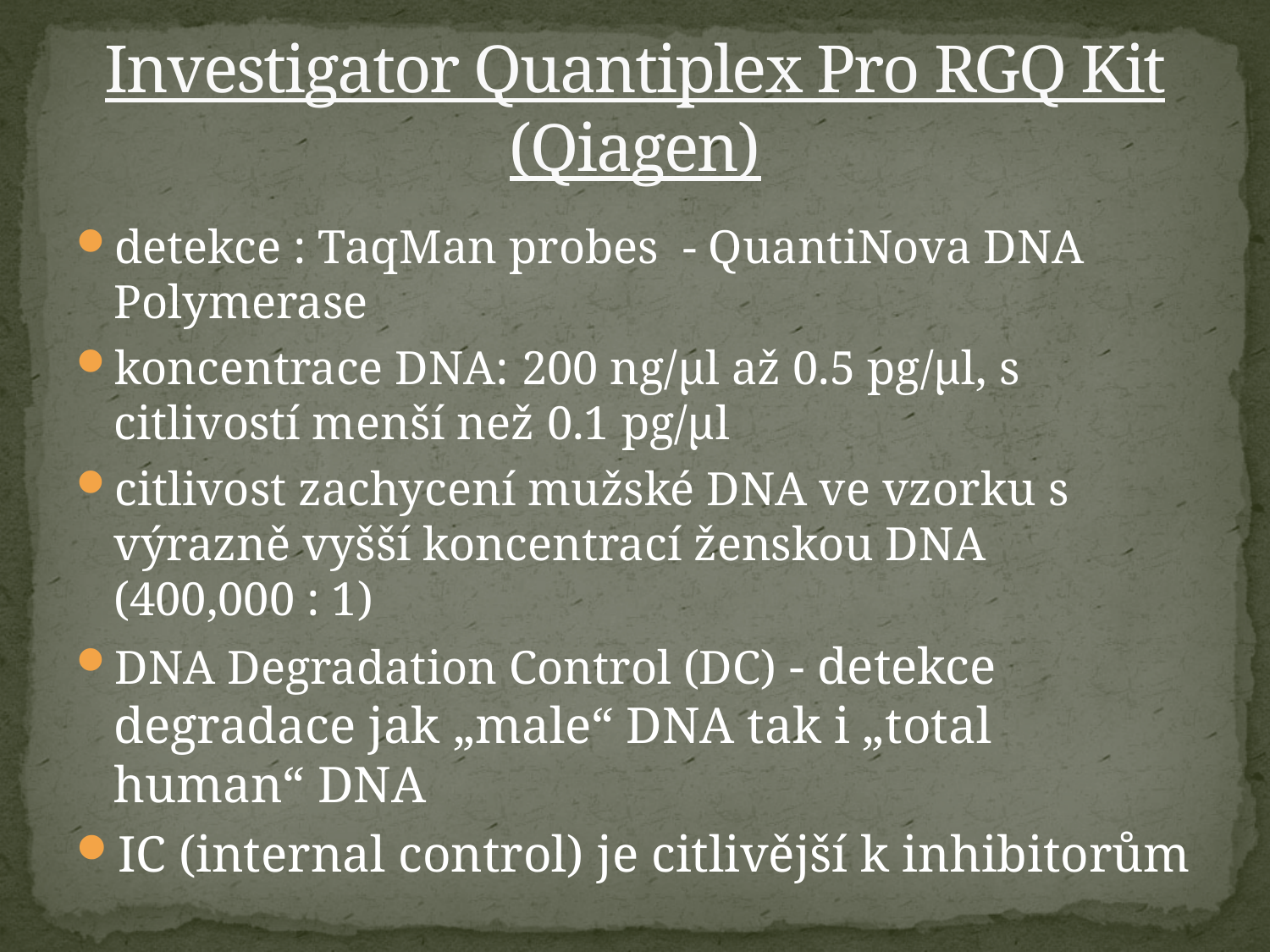

# Investigator Quantiplex Pro RGQ Kit (Qiagen)
detekce : TaqMan probes  - QuantiNova DNA Polymerase
koncentrace DNA: 200 ng/µl až 0.5 pg/µl, s citlivostí menší než 0.1 pg/µl
citlivost zachycení mužské DNA ve vzorku s výrazně vyšší koncentrací ženskou DNA (400,000 : 1)
DNA Degradation Control (DC) - detekce degradace jak „male“ DNA tak i „total human“ DNA
IC (internal control) je citlivější k inhibitorům